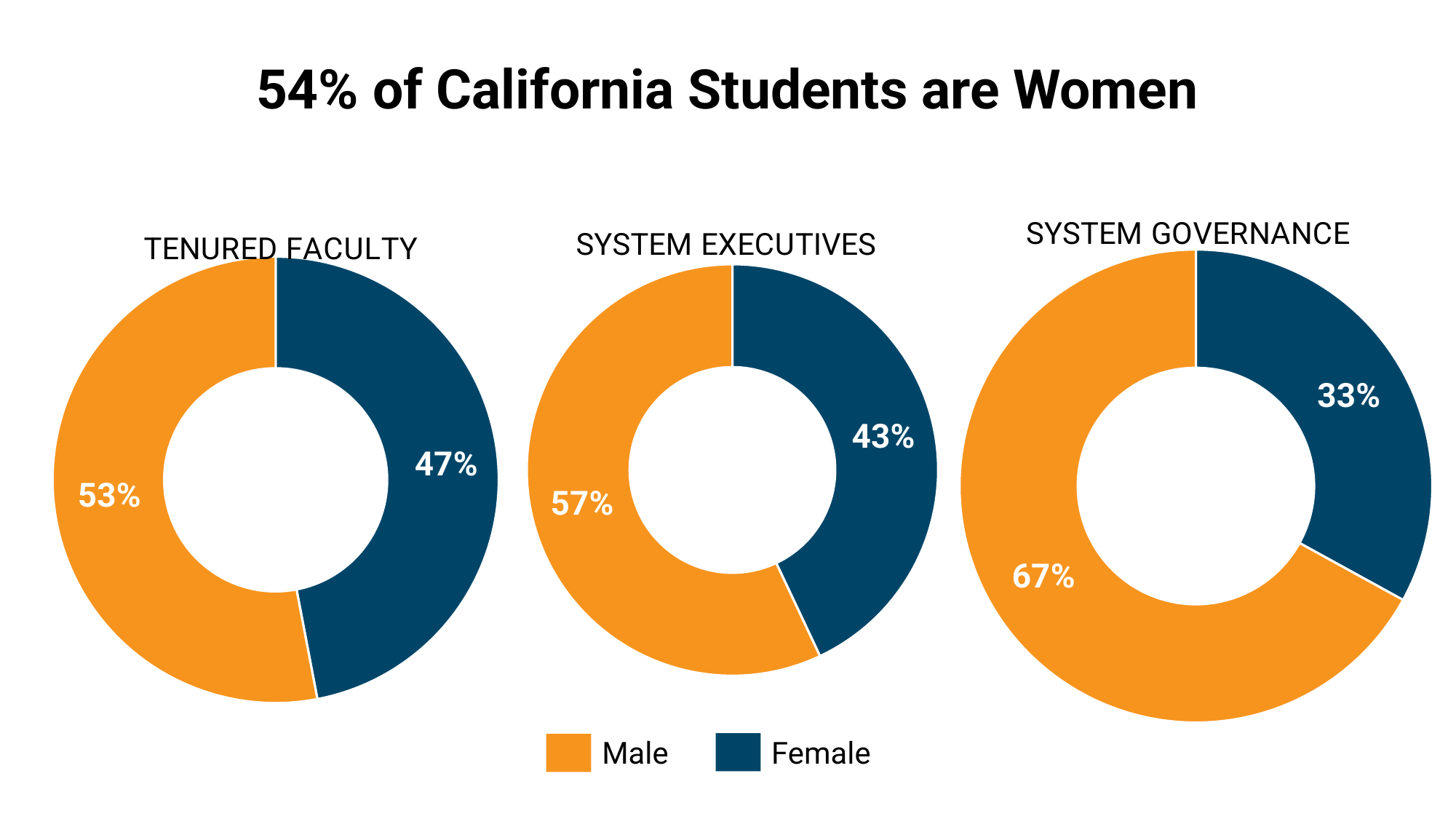

54% of California Students are Women

### Chart: SYSTEM EXECUTIVES

| Category | System Executives |
|---|---|
| Female | 0.43 |
| Male | 0.57 |

### Chart: SYSTEM GOVERNANCE

| Category | System Governance |
|---|---|
| Female | 0.33 |
| Male | 0.67 |

### Chart: TENURED FACULTY

| Category | Tenured Faculty |
|---|---|
| Female | 0.47 |
| Male  | 0.53 |
Male
Female